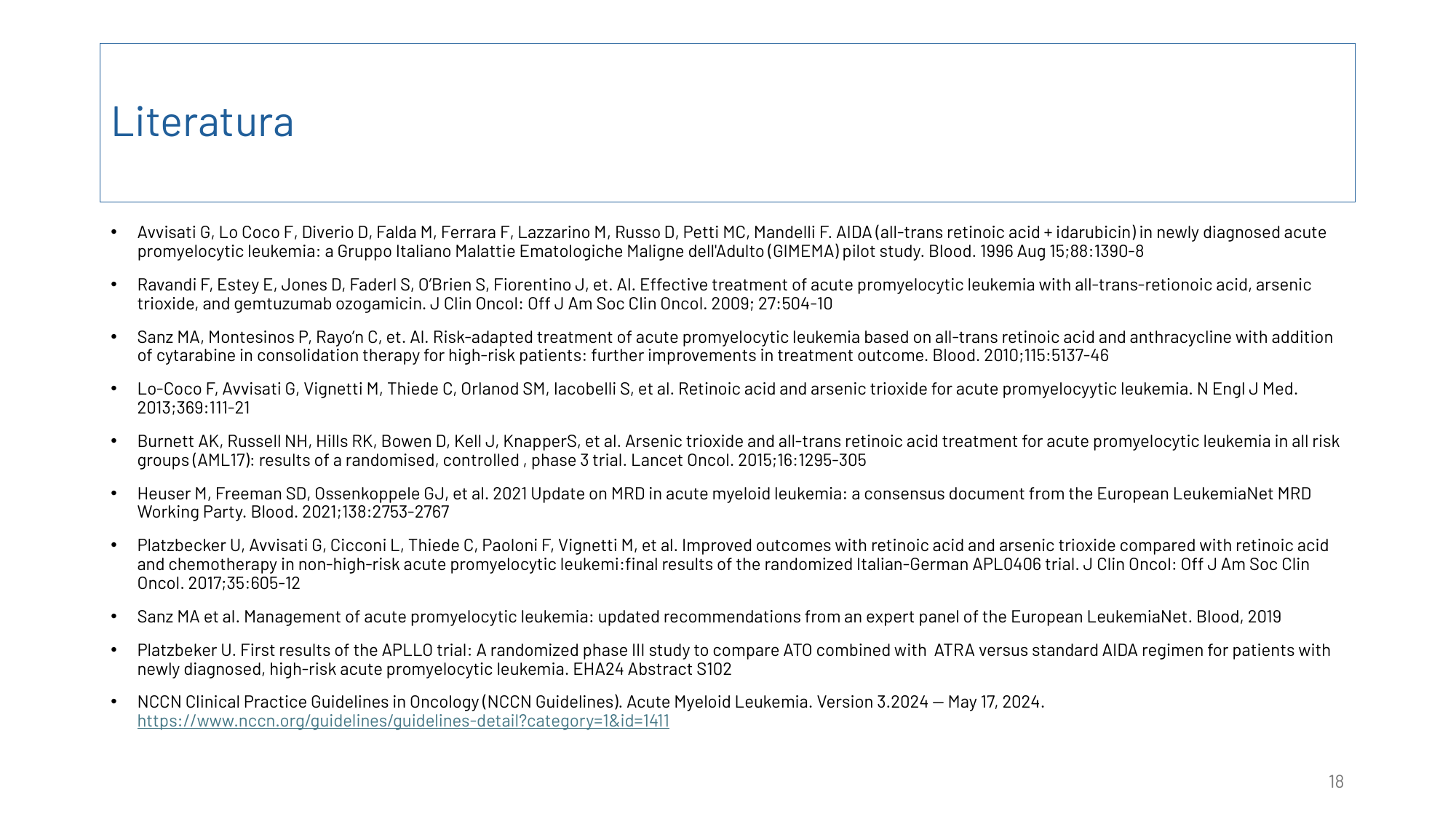

# Literatura
Avvisati G, Lo Coco F, Diverio D, Falda M, Ferrara F, Lazzarino M, Russo D, Petti MC, Mandelli F. AIDA (all-trans retinoic acid + idarubicin) in newly diagnosed acute promyelocytic leukemia: a Gruppo Italiano Malattie Ematologiche Maligne dell'Adulto (GIMEMA) pilot study. Blood. 1996 Aug 15;88:1390-8
Ravandi F, Estey E, Jones D, Faderl S, O’Brien S, Fiorentino J, et. Al. Effective treatment of acute promyelocytic leukemia with all-trans-retionoic acid, arsenic trioxide, and gemtuzumab ozogamicin. J Clin Oncol: Off J Am Soc Clin Oncol. 2009; 27:504-10
Sanz MA, Montesinos P, Rayo’n C, et. Al. Risk-adapted treatment of acute promyelocytic leukemia based on all-trans retinoic acid and anthracycline with addition of cytarabine in consolidation therapy for high-risk patients: further improvements in treatment outcome. Blood. 2010;115:5137-46
Lo-Coco F, Avvisati G, Vignetti M, Thiede C, Orlanod SM, Iacobelli S, et al. Retinoic acid and arsenic trioxide for acute promyelocyytic leukemia. N Engl J Med. 2013;369:111-21
Burnett AK, Russell NH, Hills RK, Bowen D, Kell J, KnapperS, et al. Arsenic trioxide and all-trans retinoic acid treatment for acute promyelocytic leukemia in all risk groups (AML17): results of a randomised, controlled , phase 3 trial. Lancet Oncol. 2015;16:1295-305
Heuser M, Freeman SD, Ossenkoppele GJ, et al. 2021 Update on MRD in acute myeloid leukemia: a consensus document from the European LeukemiaNet MRD Working Party. Blood. 2021;138:2753-2767
Platzbecker U, Avvisati G, Cicconi L, Thiede C, Paoloni F, Vignetti M, et al. Improved outcomes with retinoic acid and arsenic trioxide compared with retinoic acid and chemotherapy in non-high-risk acute promyelocytic leukemi:final results of the randomized Italian-German APL0406 trial. J Clin Oncol: Off J Am Soc Clin Oncol. 2017;35:605-12
Sanz MA et al. Management of acute promyelocytic leukemia: updated recommendations from an expert panel of the European LeukemiaNet. Blood, 2019
Platzbeker U. First results of the APLLO trial: A randomized phase III study to compare ATO combined with  ATRA versus standard AIDA regimen for patients with newly diagnosed, high-risk acute promyelocytic leukemia. EHA24 Abstract S102
NCCN Clinical Practice Guidelines in Oncology (NCCN Guidelines). Acute Myeloid Leukemia. Version 3.2024 — May 17, 2024. https://www.nccn.org/guidelines/guidelines-detail?category=1&id=1411
18